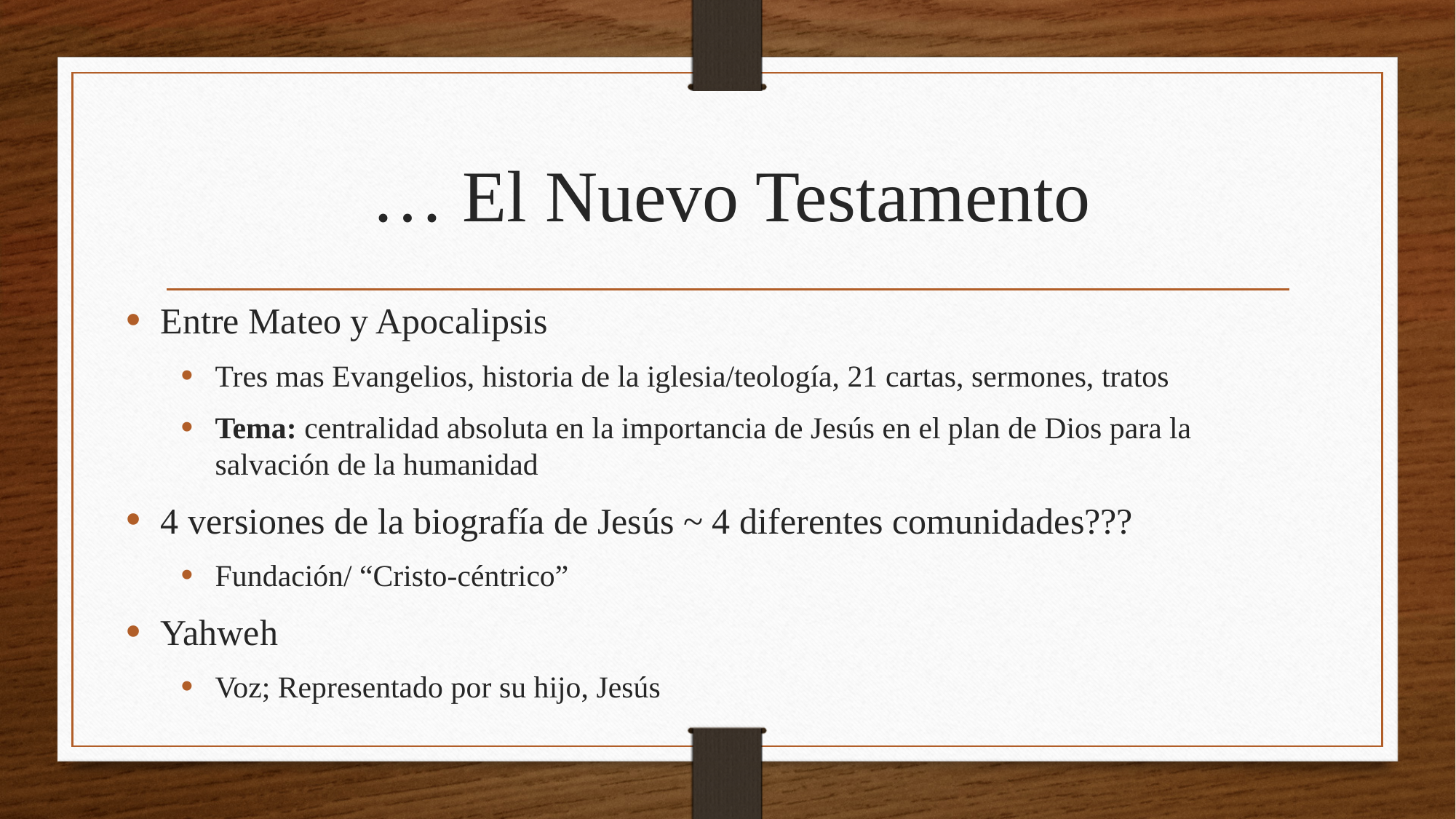

# … El Nuevo Testamento
Entre Mateo y Apocalipsis
Tres mas Evangelios, historia de la iglesia/teología, 21 cartas, sermones, tratos
Tema: centralidad absoluta en la importancia de Jesús en el plan de Dios para la salvación de la humanidad
4 versiones de la biografía de Jesús ~ 4 diferentes comunidades???
Fundación/ “Cristo-céntrico”
Yahweh
Voz; Representado por su hijo, Jesús